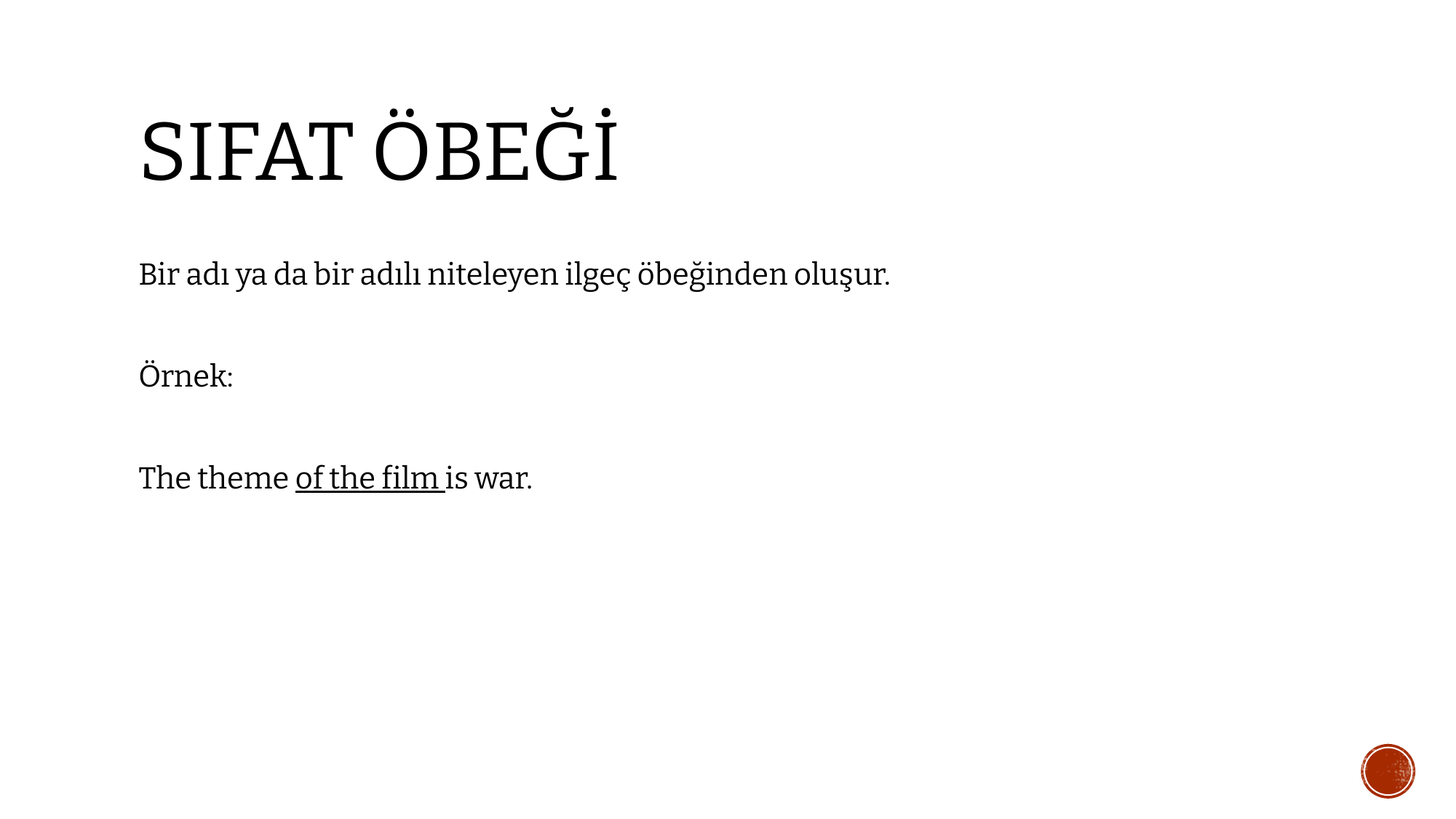

# SIFAT ÖBEĞİ
Bir adı ya da bir adılı niteleyen ilgeç öbeğinden oluşur.

Örnek:

The theme of the film is war.